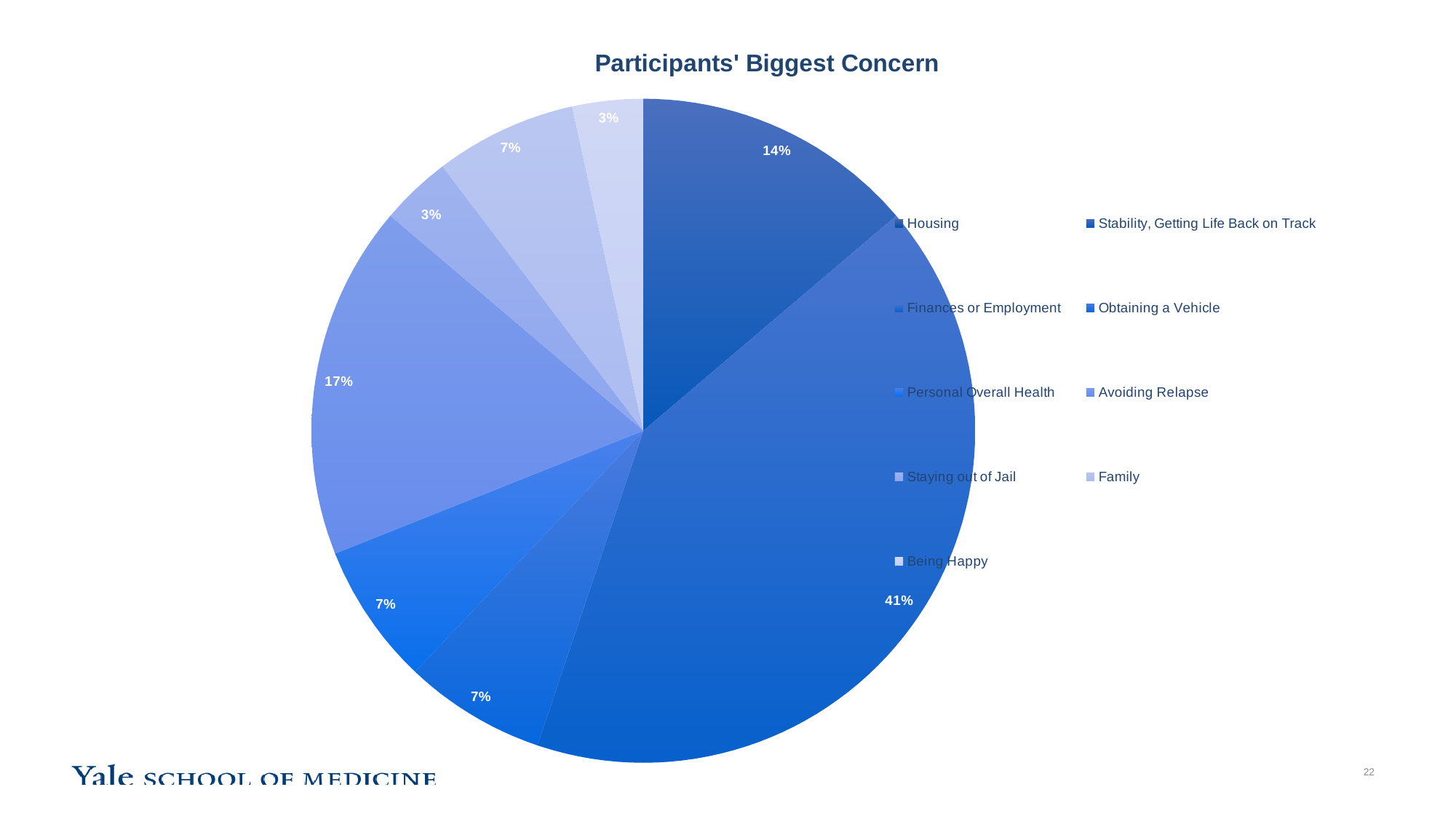

### Chart: Participants' Biggest Concern

| Category |  |
|---|---|
| Housing | None |
| Stability, Getting Life Back on Track | 4.0 |
| Finances or Employment | 12.0 |
| Obtaining a Vehicle  | 2.0 |
| Personal Overall Health | 2.0 |
| Avoiding Relapse | 5.0 |
| Staying out of Jail | 1.0 |
| Family  | 2.0 |
| Being Happy | 1.0 |
22